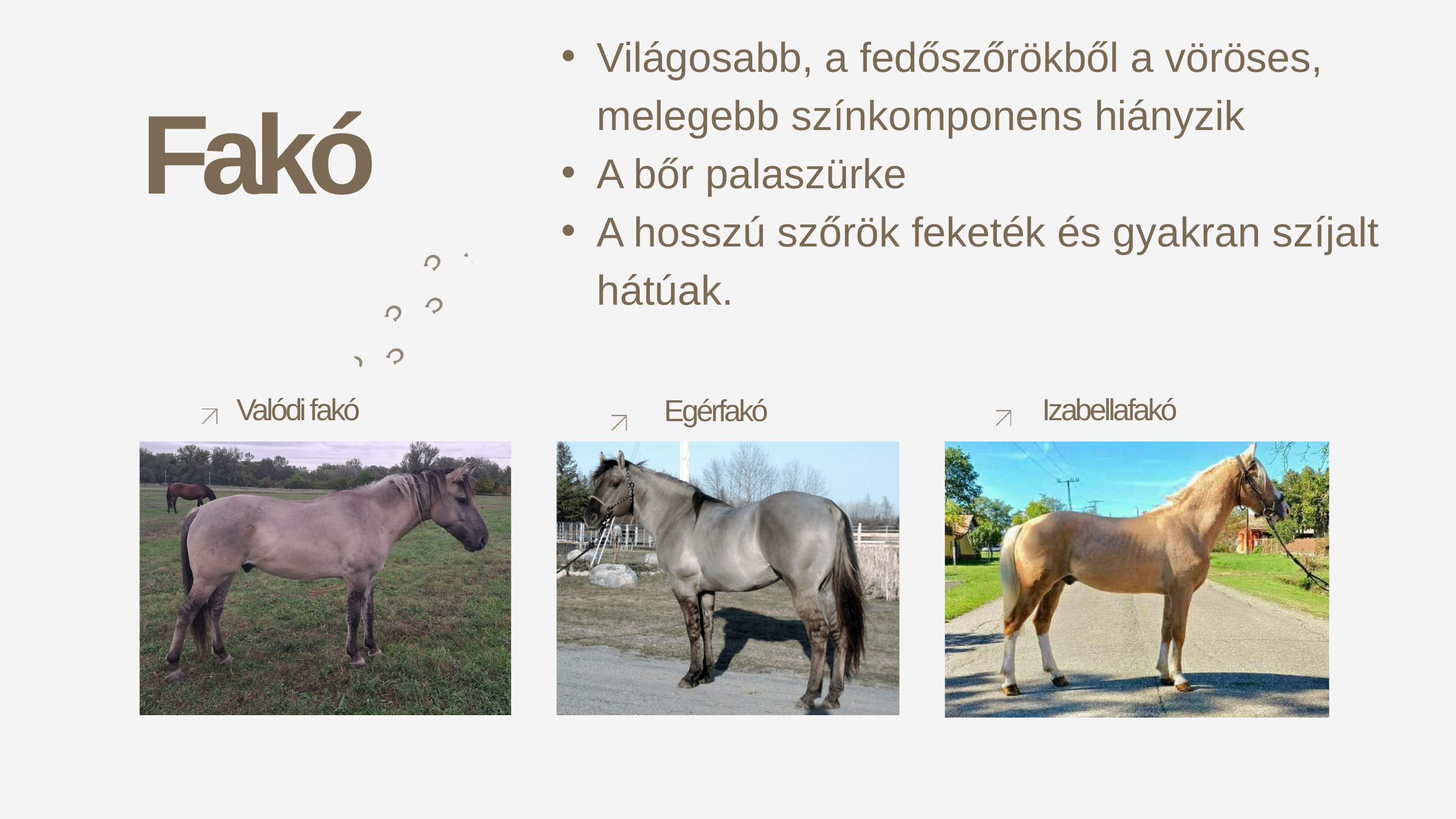

Világosabb, a fedőszőrökből a vöröses, melegebb színkomponens hiányzik
A bőr palaszürke
A hosszú szőrök feketék és gyakran szíjalt hátúak.
Fakó

Valódi fakó
Izabellafakó
Egérfakó